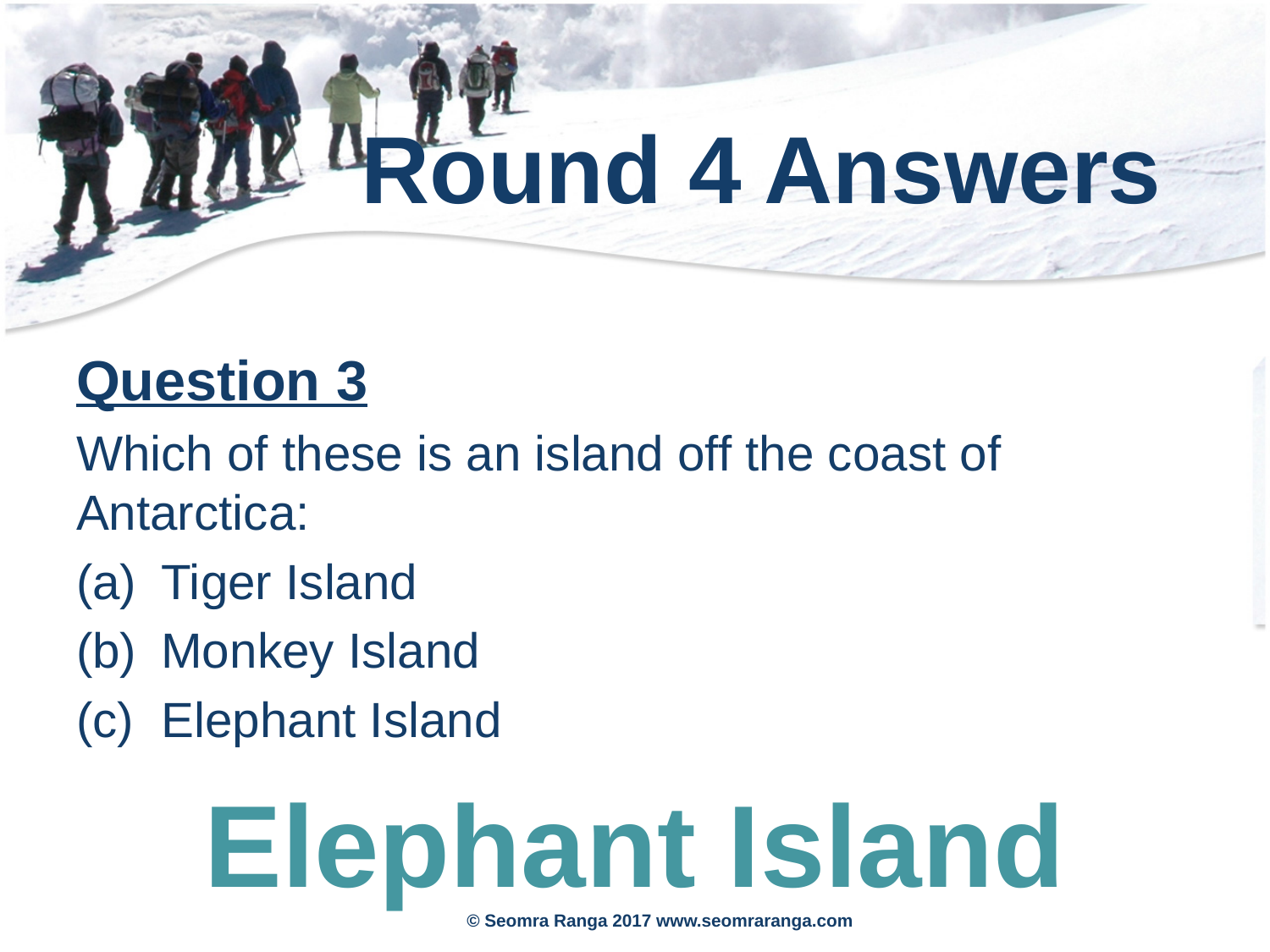

# Round 4 Answers
Question 3
Which of these is an island off the coast of Antarctica:
 Tiger Island
 Monkey Island
 Elephant Island
Elephant Island
© Seomra Ranga 2017 www.seomraranga.com